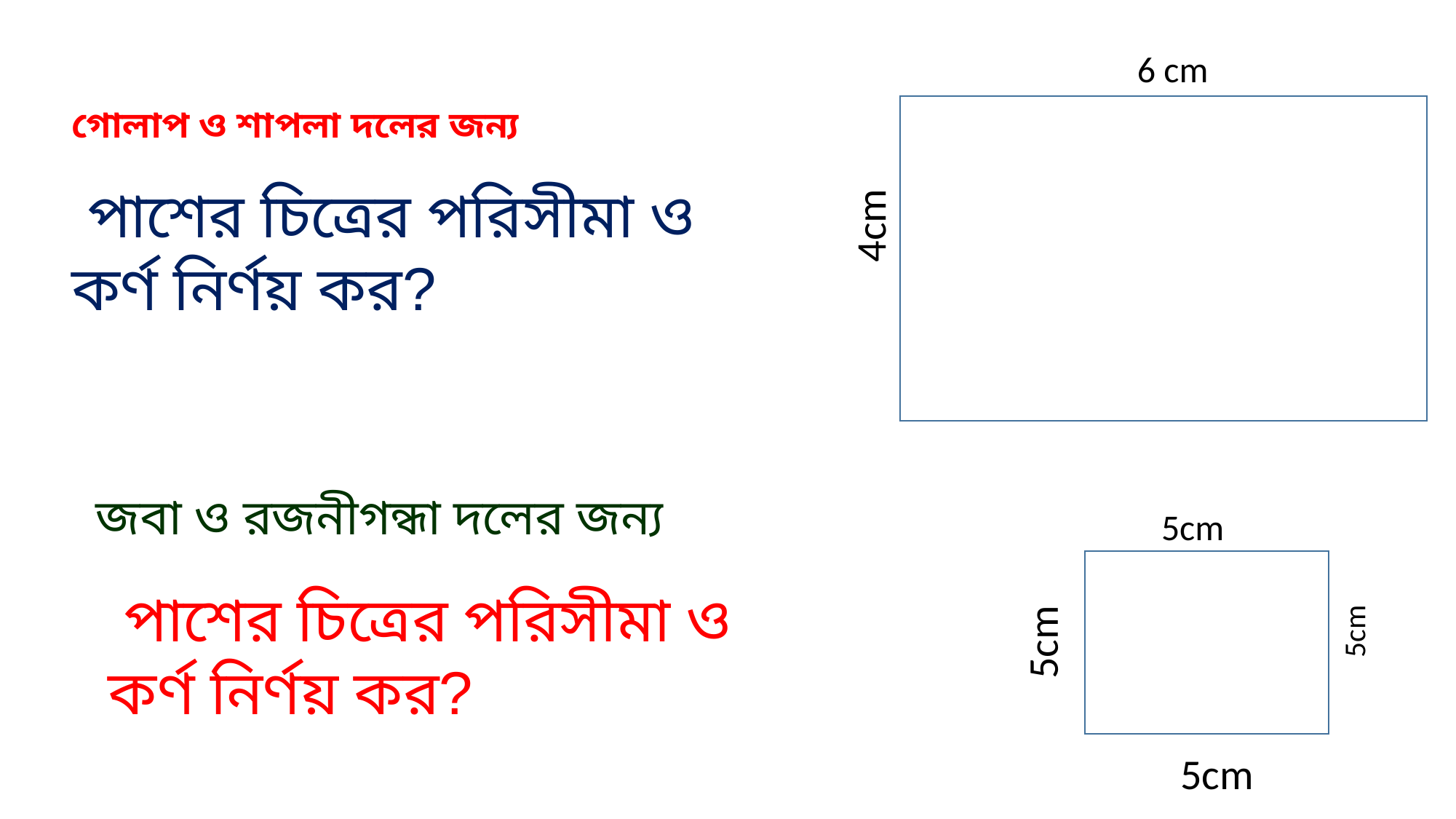

6 cm
গোলাপ ও শাপলা দলের জন্য

 পাশের চিত্রের পরিসীমা ও কর্ণ নির্ণয় কর?
4cm
জবা ও রজনীগন্ধা দলের জন্য

 5cm

 পাশের চিত্রের পরিসীমা ও কর্ণ নির্ণয় কর?
5cm
5cm
 5cm